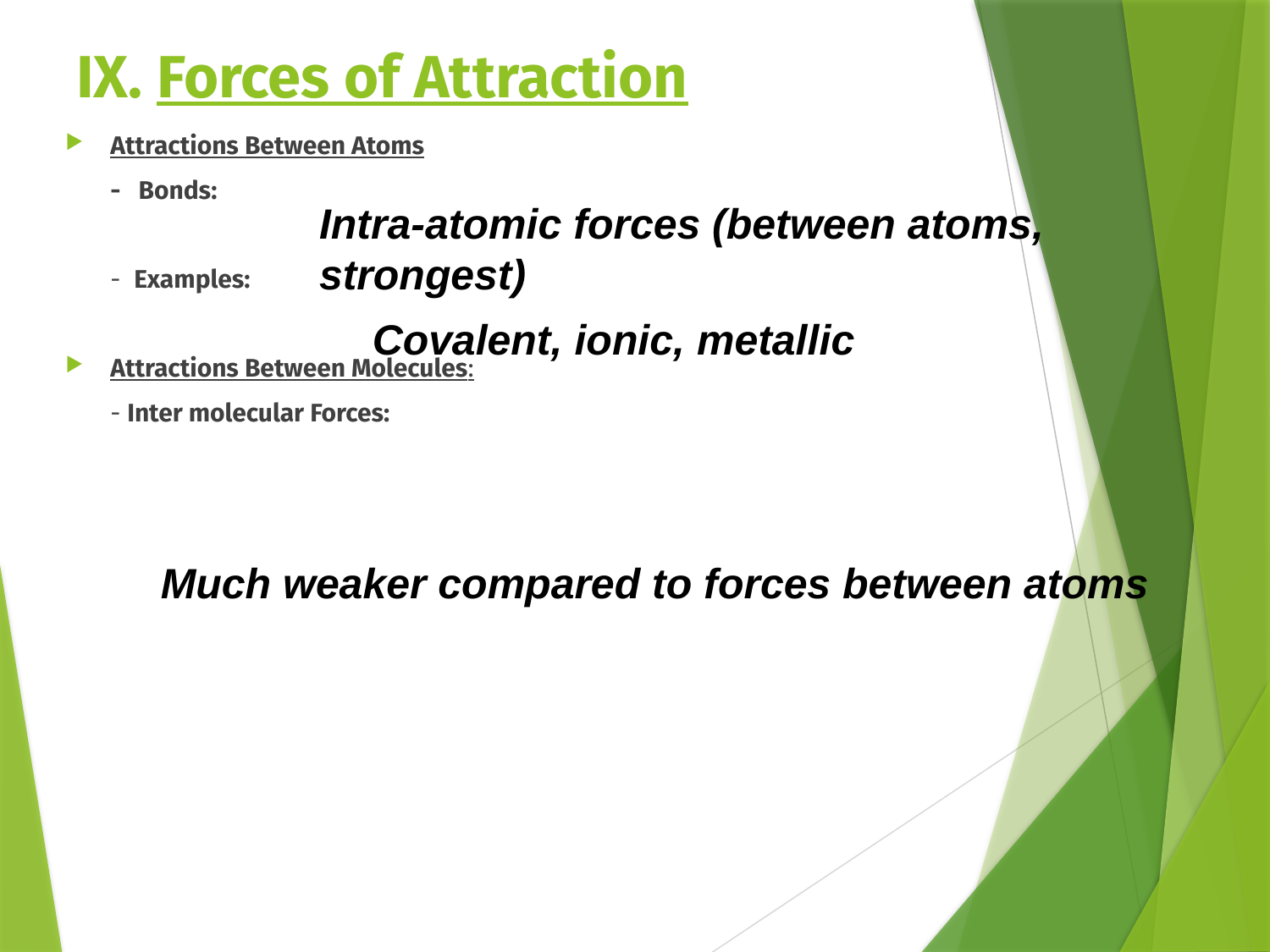

# IX. Forces of Attraction
Attractions Between Atoms
	-   Bonds:

	-  Examples:

Attractions Between Molecules:
	- Inter molecular Forces:

Intra-atomic forces (between atoms, strongest)
Covalent, ionic, metallic
Much weaker compared to forces between atoms